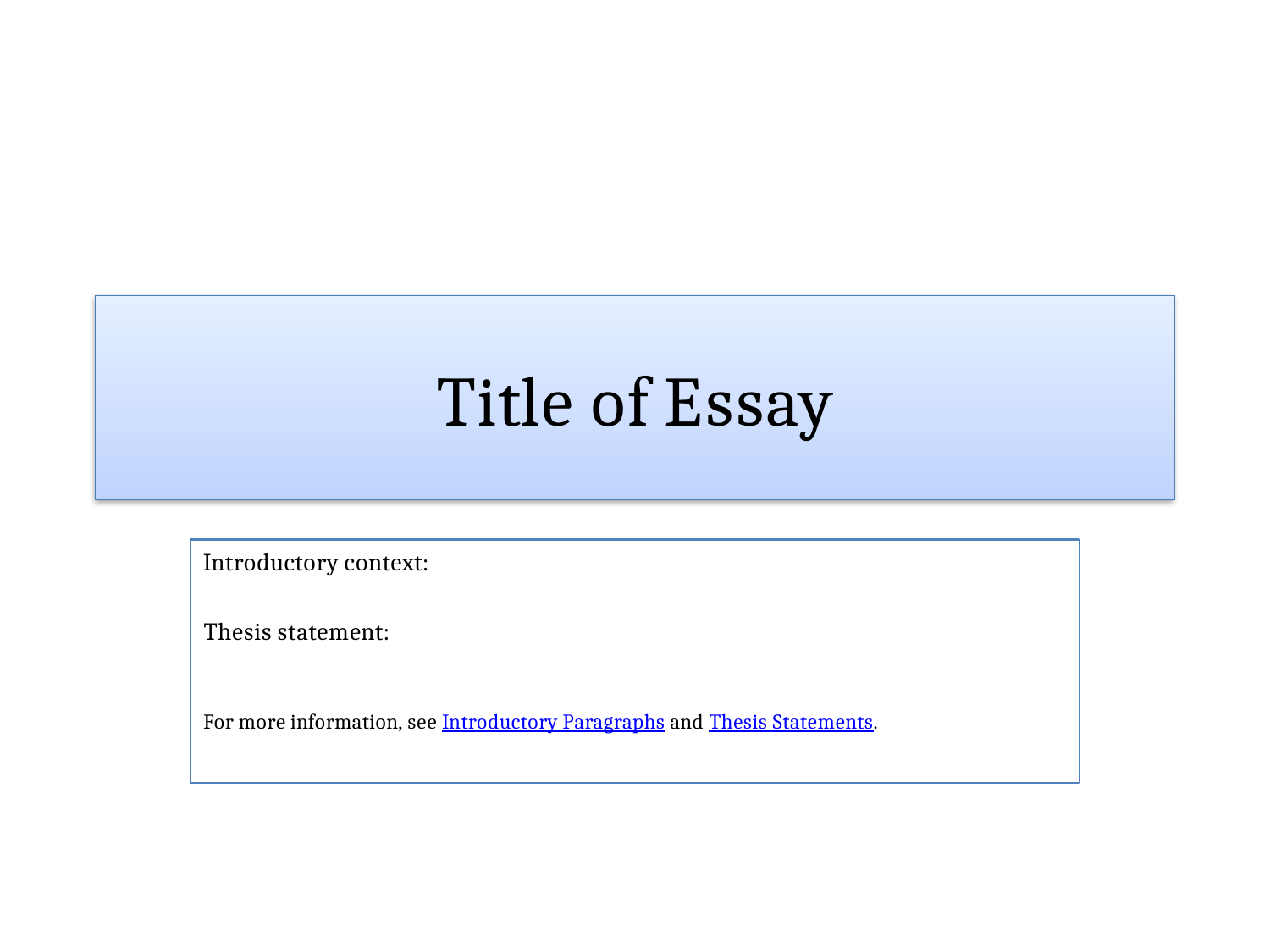

# Title of Essay
Introductory context:

Thesis statement:

For more information, see Introductory Paragraphs and Thesis Statements.